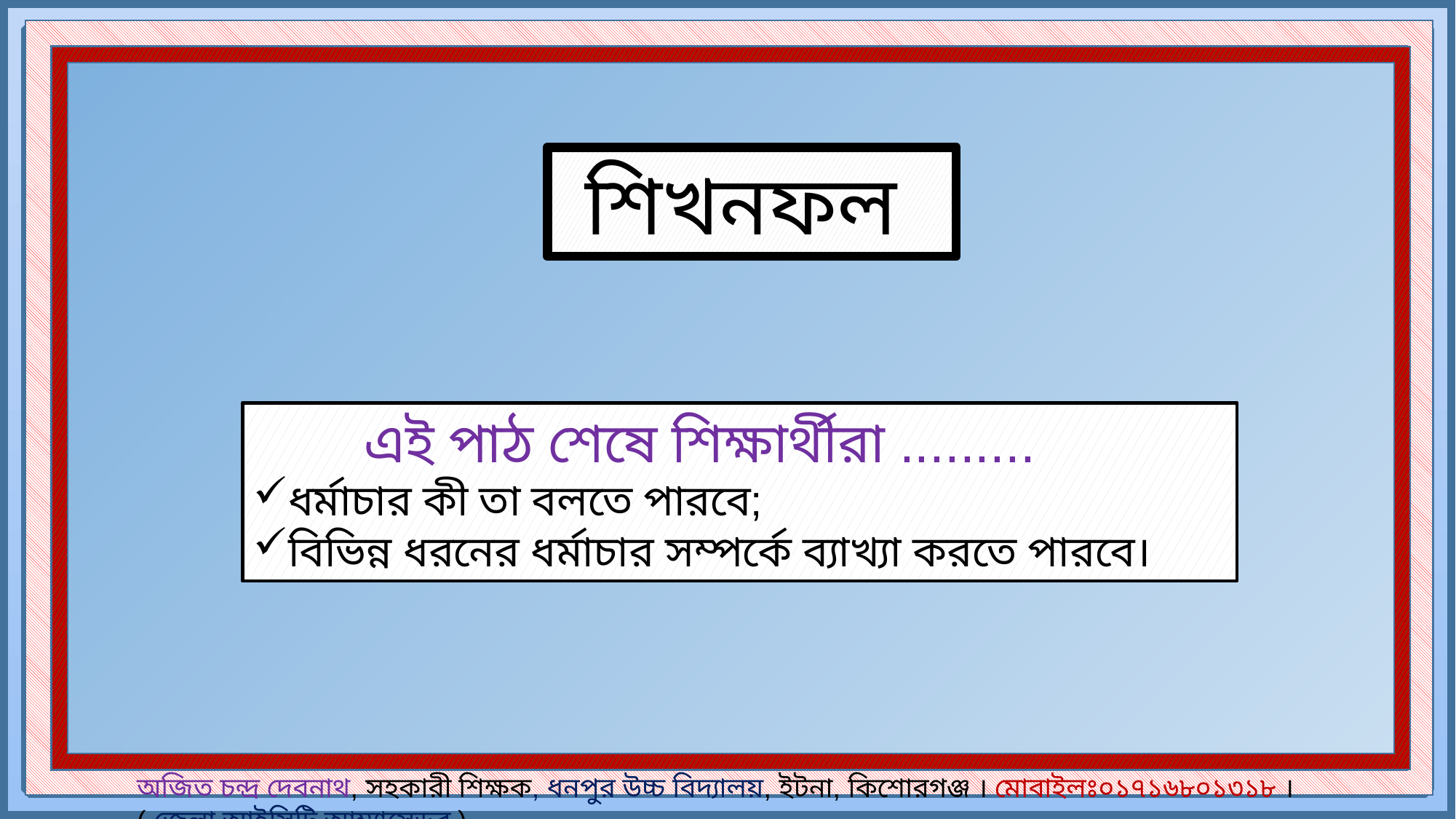

শিখনফল
          এই পাঠ শেষে শিক্ষার্থীরা .........
ধর্মাচার কী তা বলতে পারবে;
বিভিন্ন ধরনের ধর্মাচার সম্পর্কে ব্যাখ্যা করতে পারবে।
অজিত চন্দ্র দেবনাথ, সহকারী শিক্ষক, ধনপুর উচ্চ বিদ্যালয়, ইটনা, কিশোরগঞ্জ । মোবাইলঃ০১৭১৬৮০১৩১৮ । ( জেলা আইসিটি আম্ব্যাসেডর )